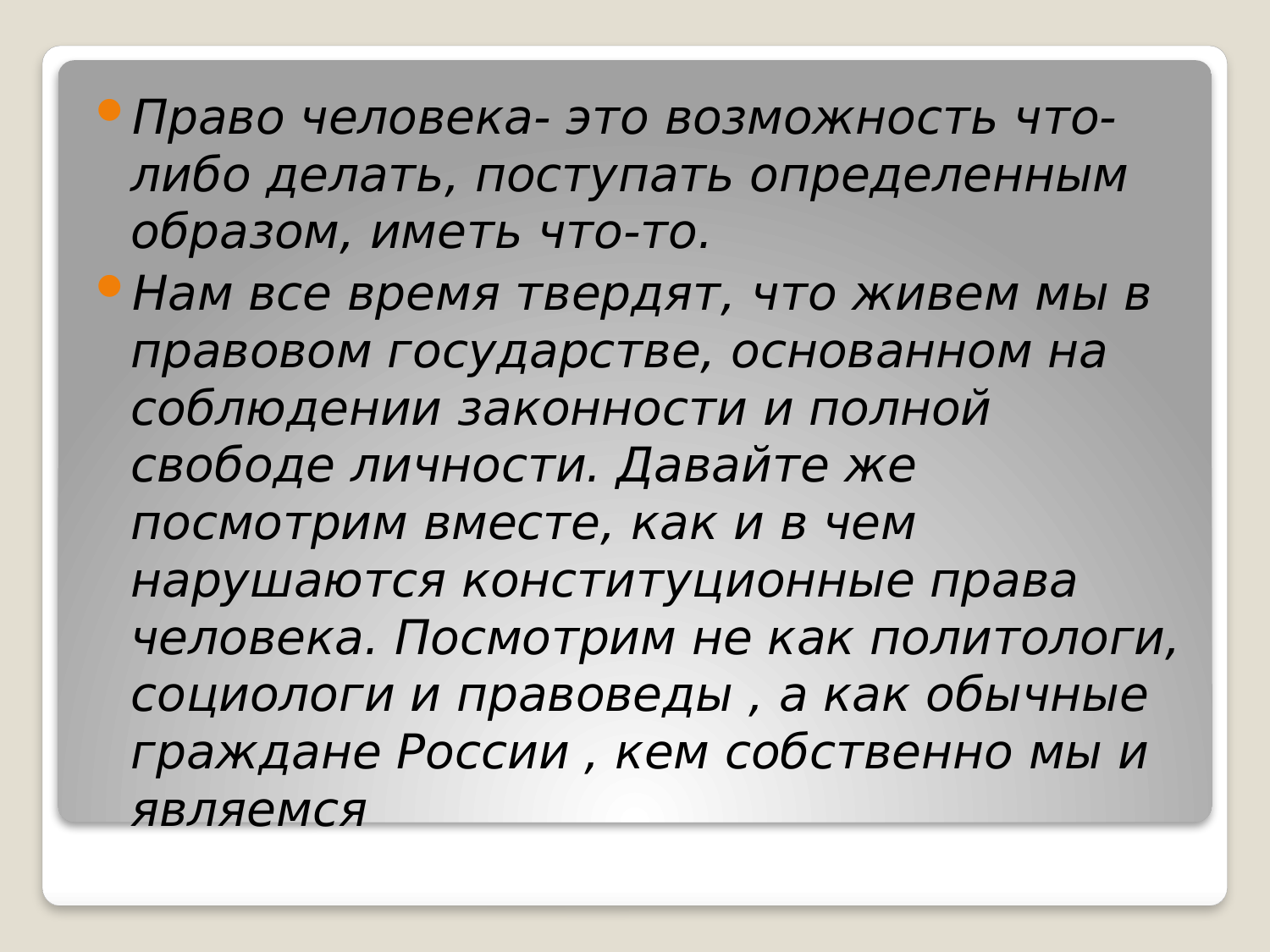

Право человека- это возможность что-либо делать, поступать определенным образом, иметь что-то.
Нам все время твердят, что живем мы в правовом государстве, основанном на соблюдении законности и полной свободе личности. Давайте же посмотрим вместе, как и в чем нарушаются конституционные права человека. Посмотрим не как политологи, социологи и правоведы , а как обычные граждане России , кем собственно мы и являемся